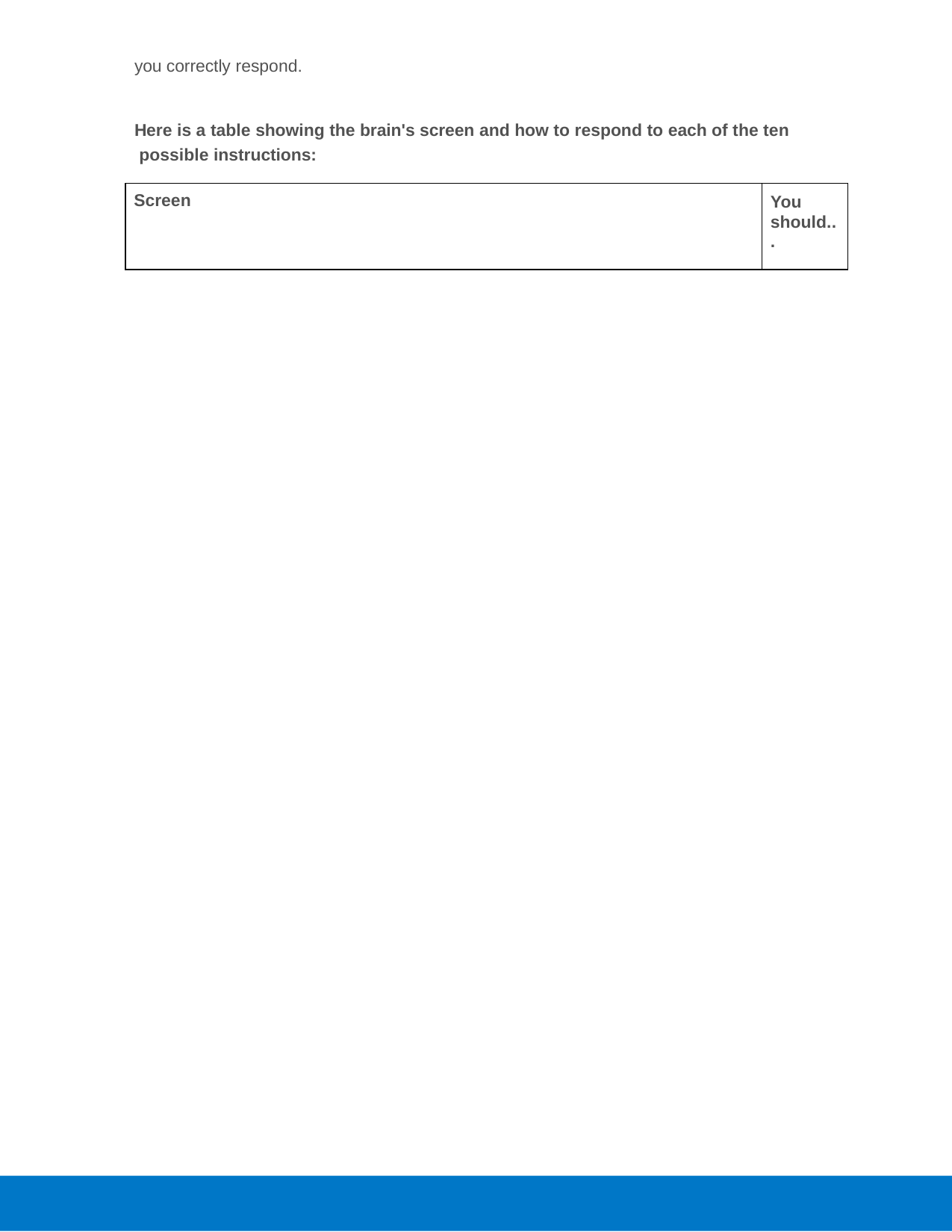

you correctly respond.

Here is a table showing the brain's screen and how to respond to each of the ten  possible instructions:
| Screen | You should.. . |
| --- | --- |